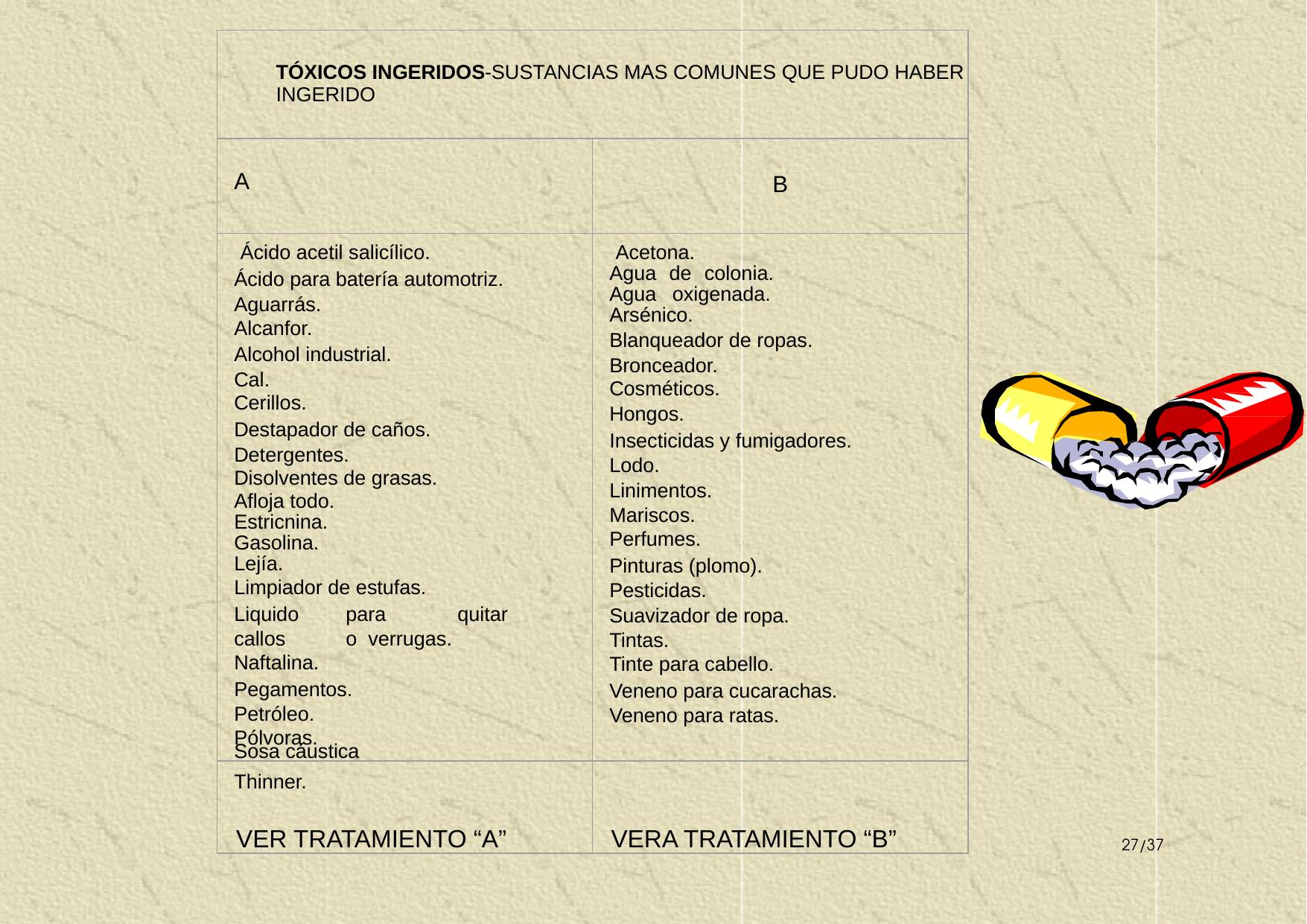

| TÓXICOS INGERIDOS-SUSTANCIAS MAS COMUNES QUE PUDO HABER INGERIDO |  |
| --- | --- |
| A | B |
| Ácido acetil salicílico. Ácido para batería automotriz. Aguarrás. Alcanfor. Alcohol industrial. Cal. Cerillos. Destapador de caños. Detergentes. Disolventes de grasas. Afloja todo. Estricnina. Gasolina. Lejía. Limpiador de estufas. Liquido para quitar callos o verrugas. Naftalina. Pegamentos. Petróleo. Pólvoras. Sosa cáustica | Acetona. Agua de colonia. Agua oxigenada. Arsénico. Blanqueador de ropas. Bronceador. Cosméticos. Hongos. Insecticidas y fumigadores. Lodo. Linimentos. Mariscos. Perfumes. Pinturas (plomo). Pesticidas. Suavizador de ropa. Tintas. Tinte para cabello. Veneno para cucarachas. Veneno para ratas. |
| Thinner. |  |

VER TRATAMIENTO “A”
VERA TRATAMIENTO “B”
27/37
Taller de Primeros Auxilios